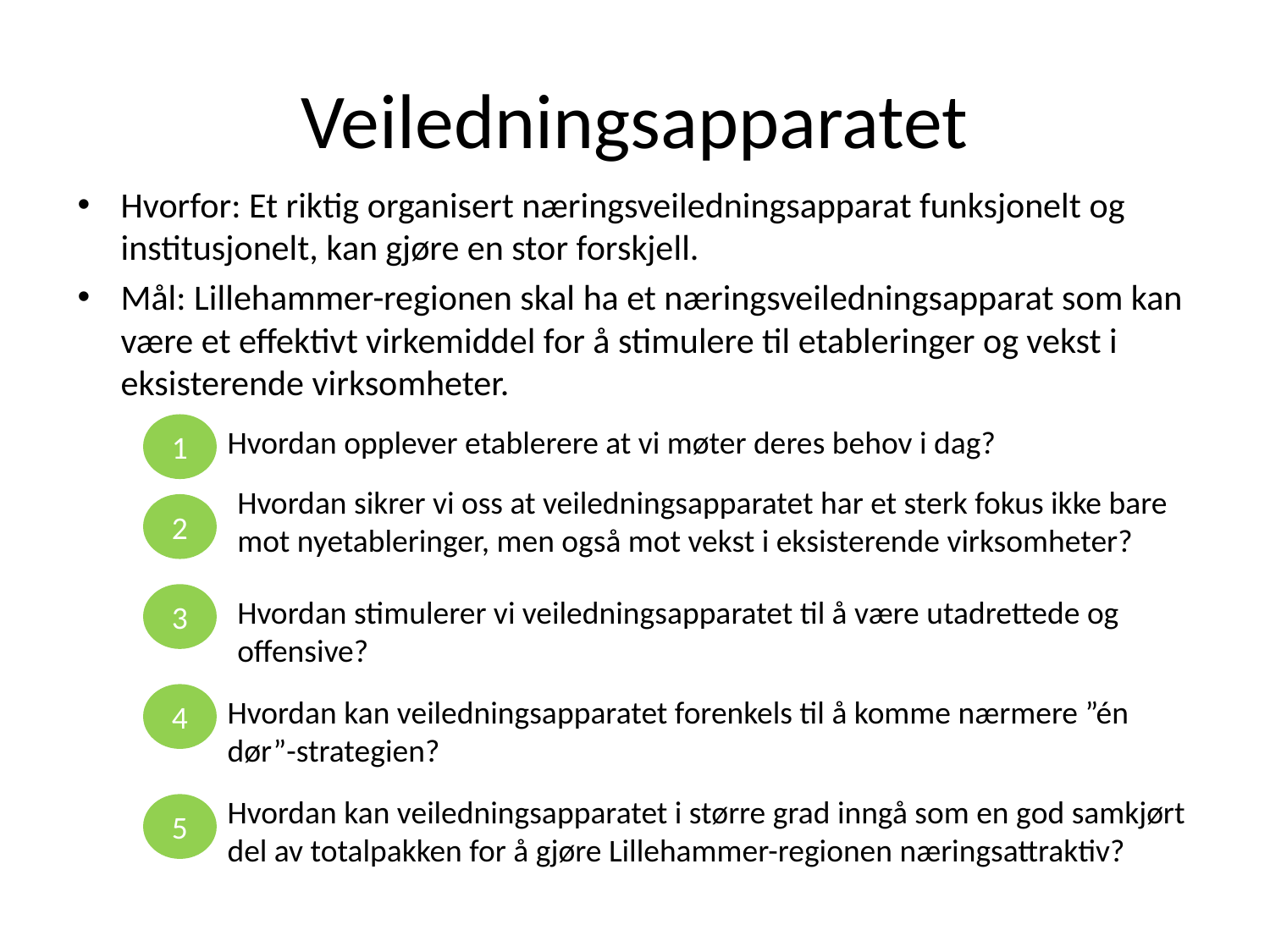

# Veiledningsapparatet
Hvorfor: Et riktig organisert næringsveiledningsapparat funksjonelt og institusjonelt, kan gjøre en stor forskjell.
Mål: Lillehammer-regionen skal ha et næringsveiledningsapparat som kan være et effektivt virkemiddel for å stimulere til etableringer og vekst i eksisterende virksomheter.

1
Hvordan opplever etablerere at vi møter deres behov i dag?
Hvordan sikrer vi oss at veiledningsapparatet har et sterk fokus ikke bare mot nyetableringer, men også mot vekst i eksisterende virksomheter?
2
3
Hvordan stimulerer vi veiledningsapparatet til å være utadrettede og offensive?
4
Hvordan kan veiledningsapparatet forenkels til å komme nærmere ”én dør”-strategien?
Hvordan kan veiledningsapparatet i større grad inngå som en god samkjørt del av totalpakken for å gjøre Lillehammer-regionen næringsattraktiv?
5